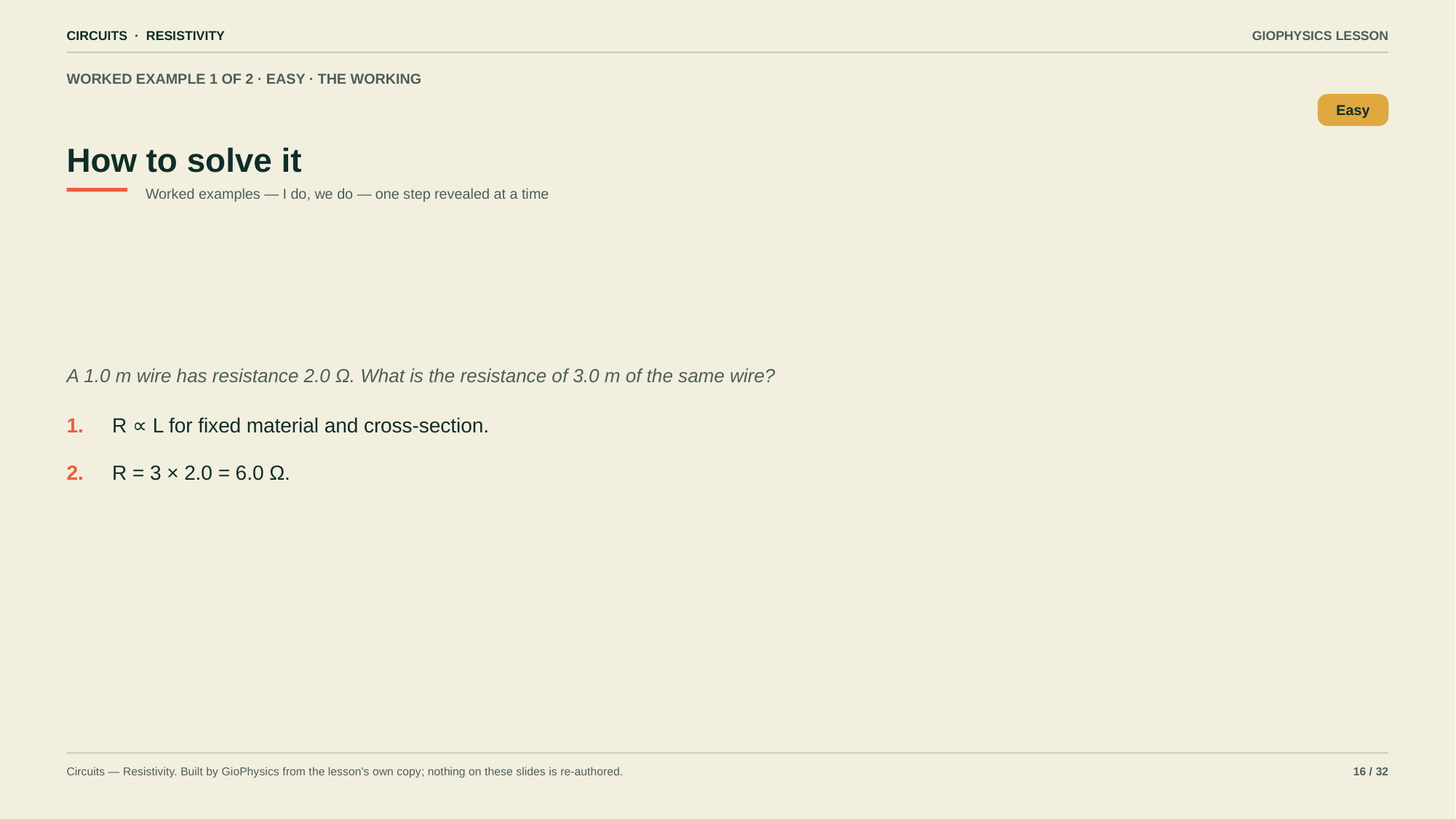

CIRCUITS  ·  RESISTIVITY
GIOPHYSICS LESSON

WORKED EXAMPLE 1 OF 2 · EASY · THE WORKING
How to solve it

Easy
Worked examples — I do, we do — one step revealed at a time

A 1.0 m wire has resistance 2.0 Ω. What is the resistance of 3.0 m of the same wire?
1.
R ∝ L for fixed material and cross-section.
2.
R = 3 × 2.0 = 6.0 Ω.

Circuits — Resistivity. Built by GioPhysics from the lesson's own copy; nothing on these slides is re-authored.
16 / 32